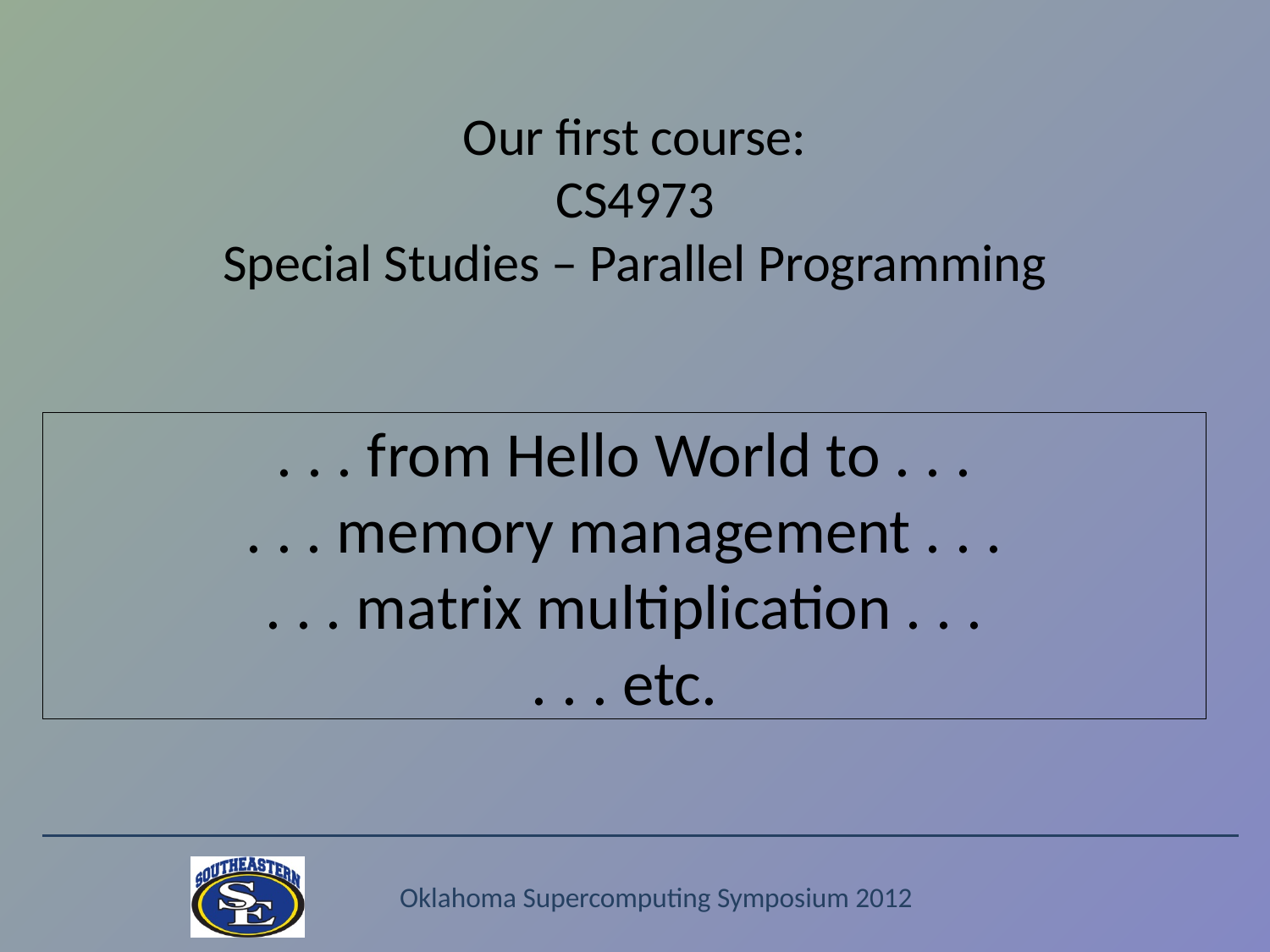

# Our first course: CS4973 Special Studies – Parallel Programming
. . . from Hello World to . . .
. . . memory management . . .
. . . matrix multiplication . . .
. . . etc.